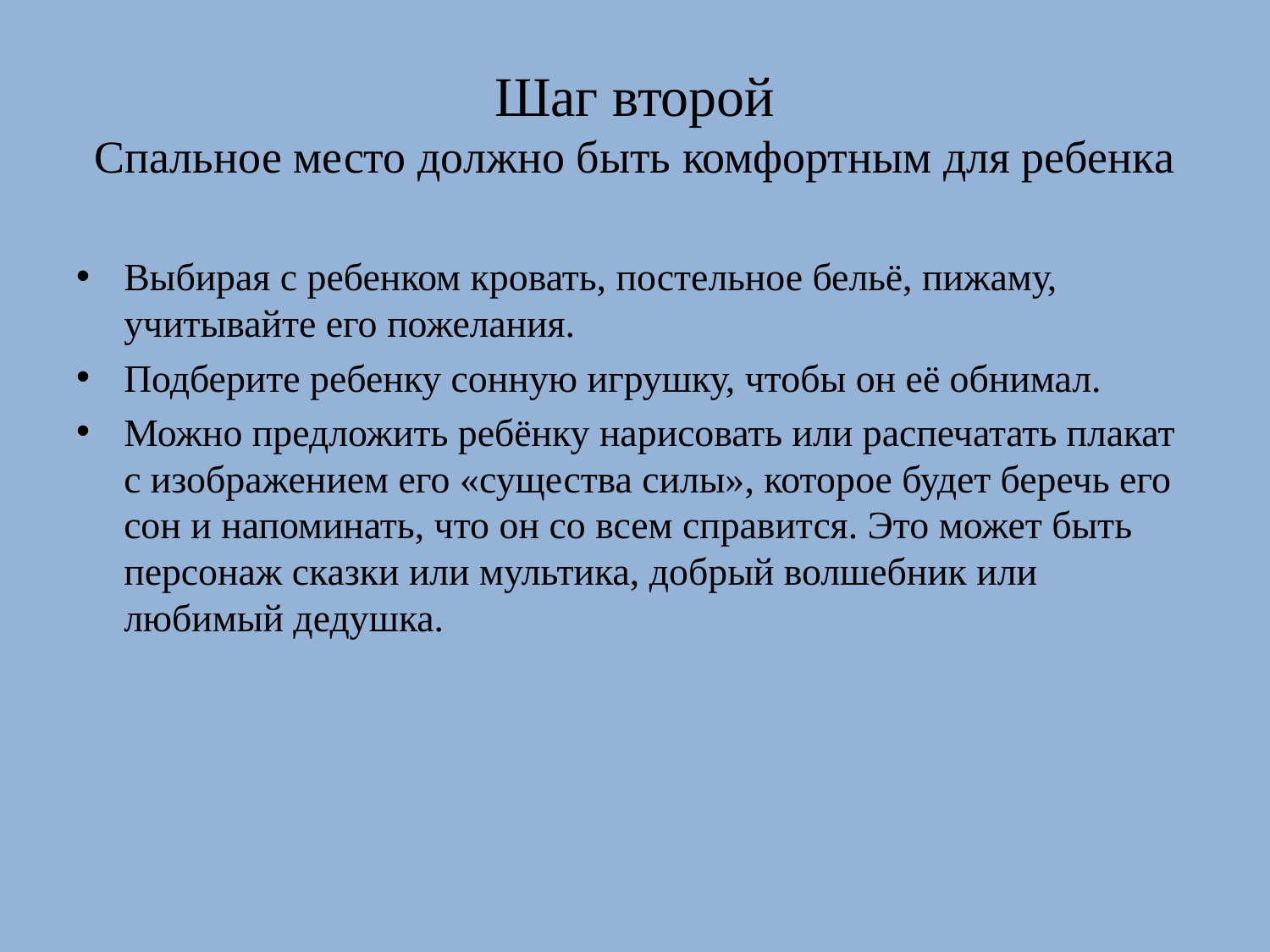

# Шаг второй Спальное место должно быть комфортным для ребенка
Выбирая с ребенком кровать, постельное бельё, пижаму, учитывайте его пожелания.
Подберите ребенку сонную игрушку, чтобы он её обнимал.
Можно предложить ребёнку нарисовать или распечатать плакат с изображением его «существа силы», которое будет беречь его сон и напоминать, что он со всем справится. Это может быть персонаж сказки или мультика, добрый волшебник или любимый дедушка.